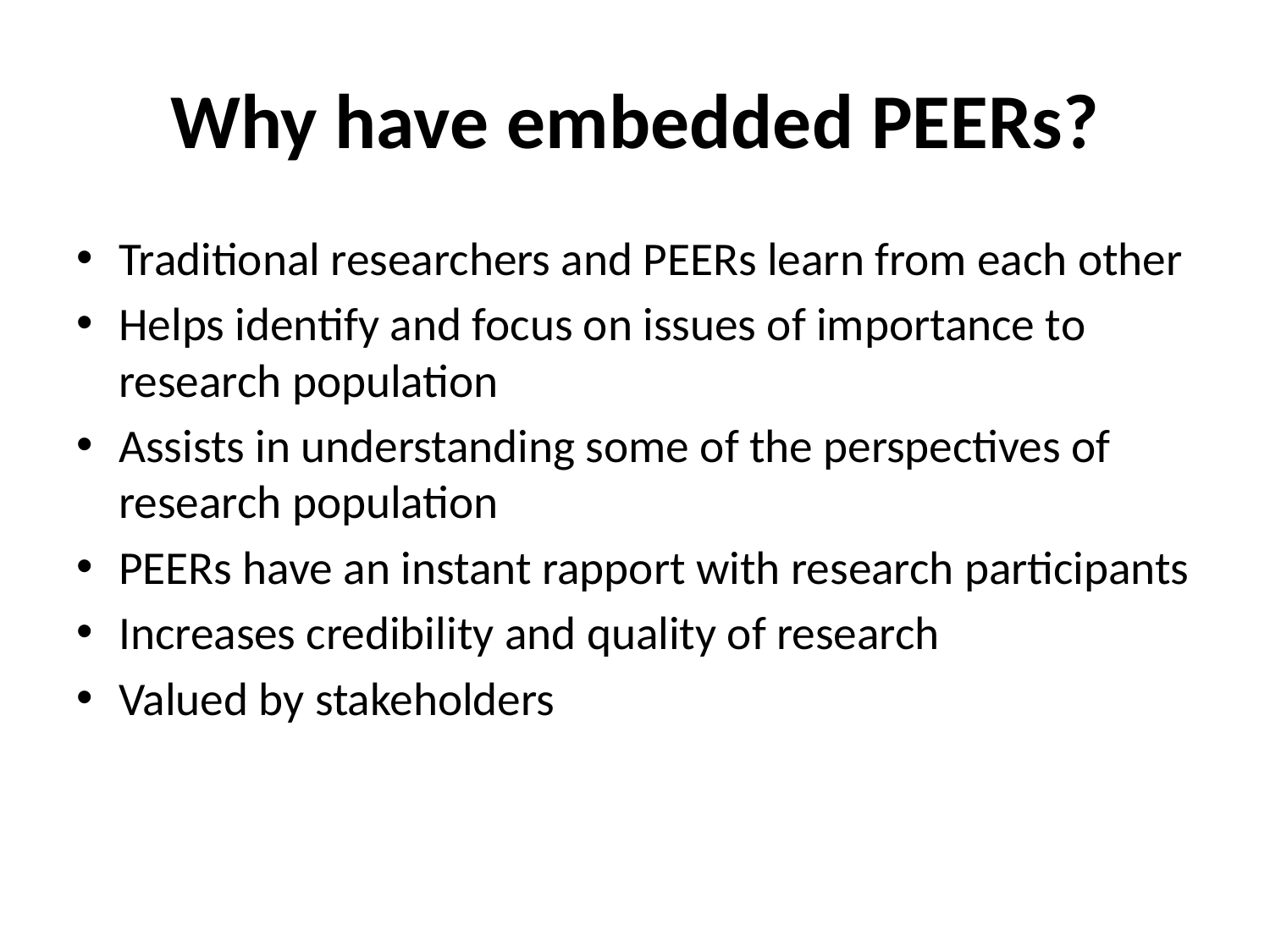

# Why have embedded PEERs?
Traditional researchers and PEERs learn from each other
Helps identify and focus on issues of importance to research population
Assists in understanding some of the perspectives of research population
PEERs have an instant rapport with research participants
Increases credibility and quality of research
Valued by stakeholders